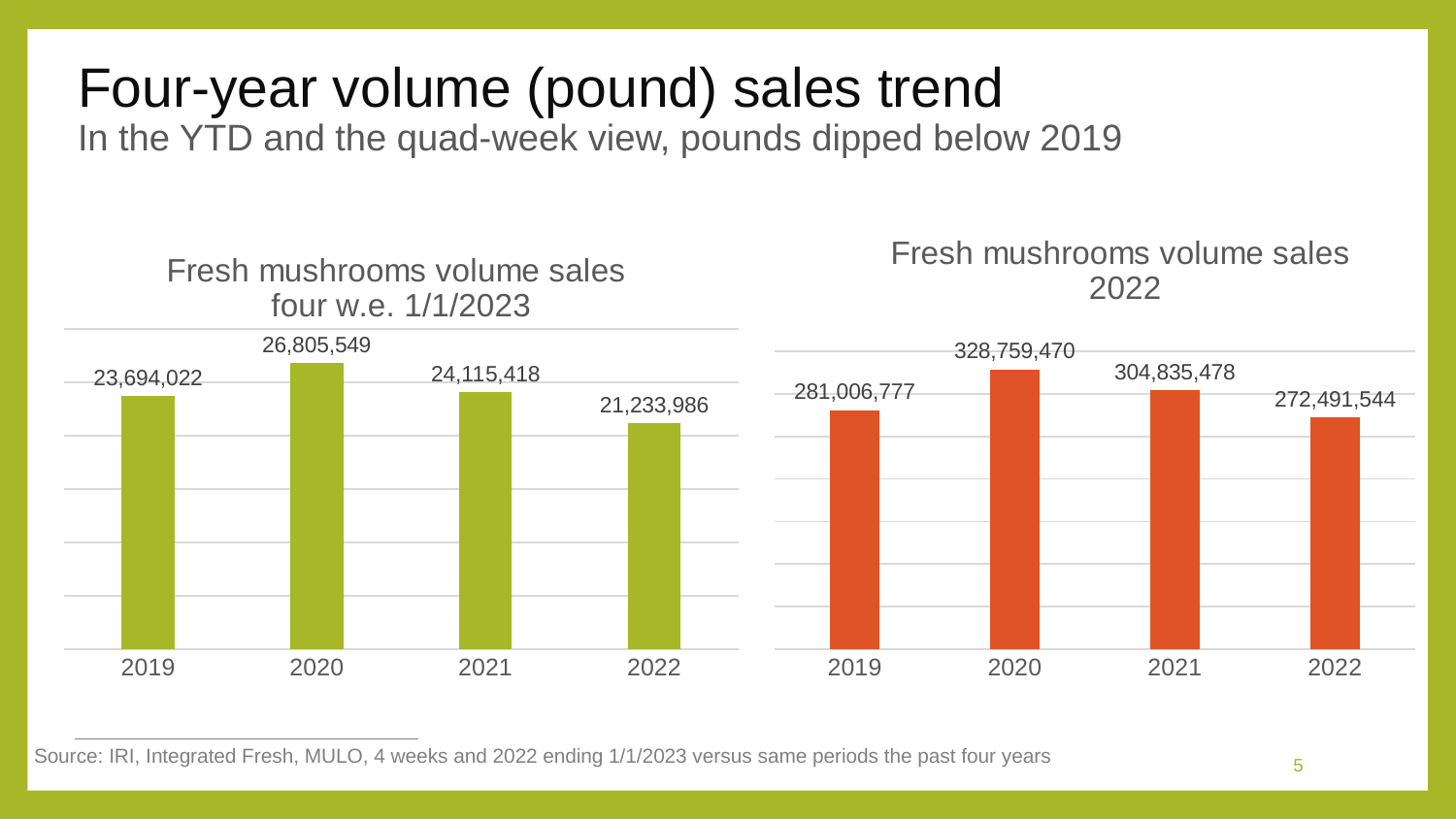

# Four-year volume (pound) sales trend In the YTD and the quad-week view, pounds dipped below 2019

### Chart: Fresh mushrooms volume sales four w.e. 1/1/2023

| Category | Four weeks ending 1/1/2023 |
|---|---|
| 2019 | 23694022.0 |
| 2020 | 26805549.0 |
| 2021 | 24115418.0 |
| 2022 | 21233986.0 |

### Chart: Fresh mushrooms volume sales 2022

| Category | Four weeks ending 2/20/2022 |
|---|---|
| 2019 | 281006777.0 |
| 2020 | 328759470.0 |
| 2021 | 304835478.0 |
| 2022 | 272491544.0 |
Source: IRI, Integrated Fresh, MULO, 4 weeks and 2022 ending 1/1/2023 versus same periods the past four years
5